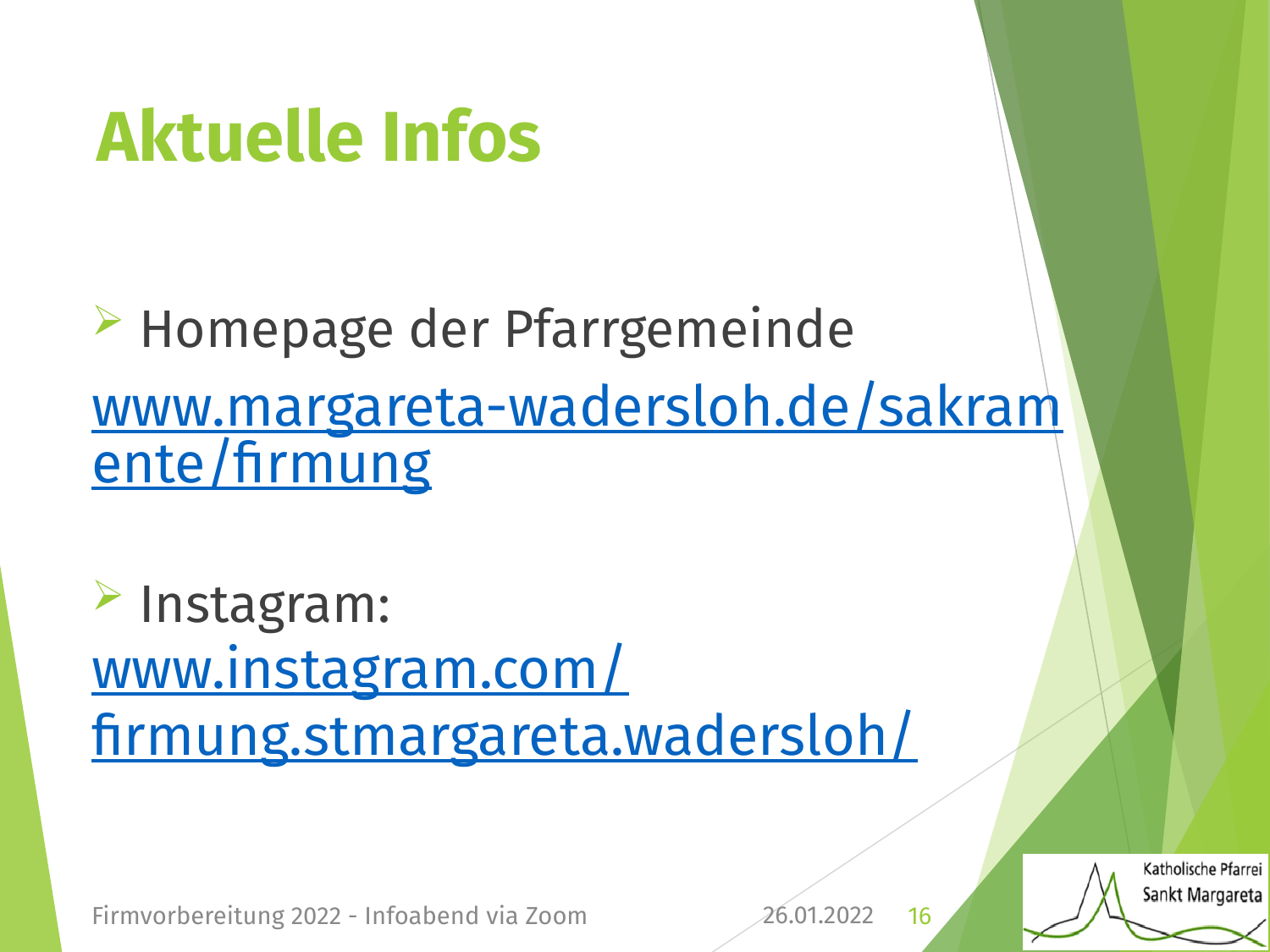

# Aktuelle Infos
Homepage der Pfarrgemeinde
www.margareta-wadersloh.de/sakramente/firmung

Instagram:
www.instagram.com/
firmung.stmargareta.wadersloh/

26.01.2022
Firmvorbereitung 2022 - Infoabend via Zoom
16